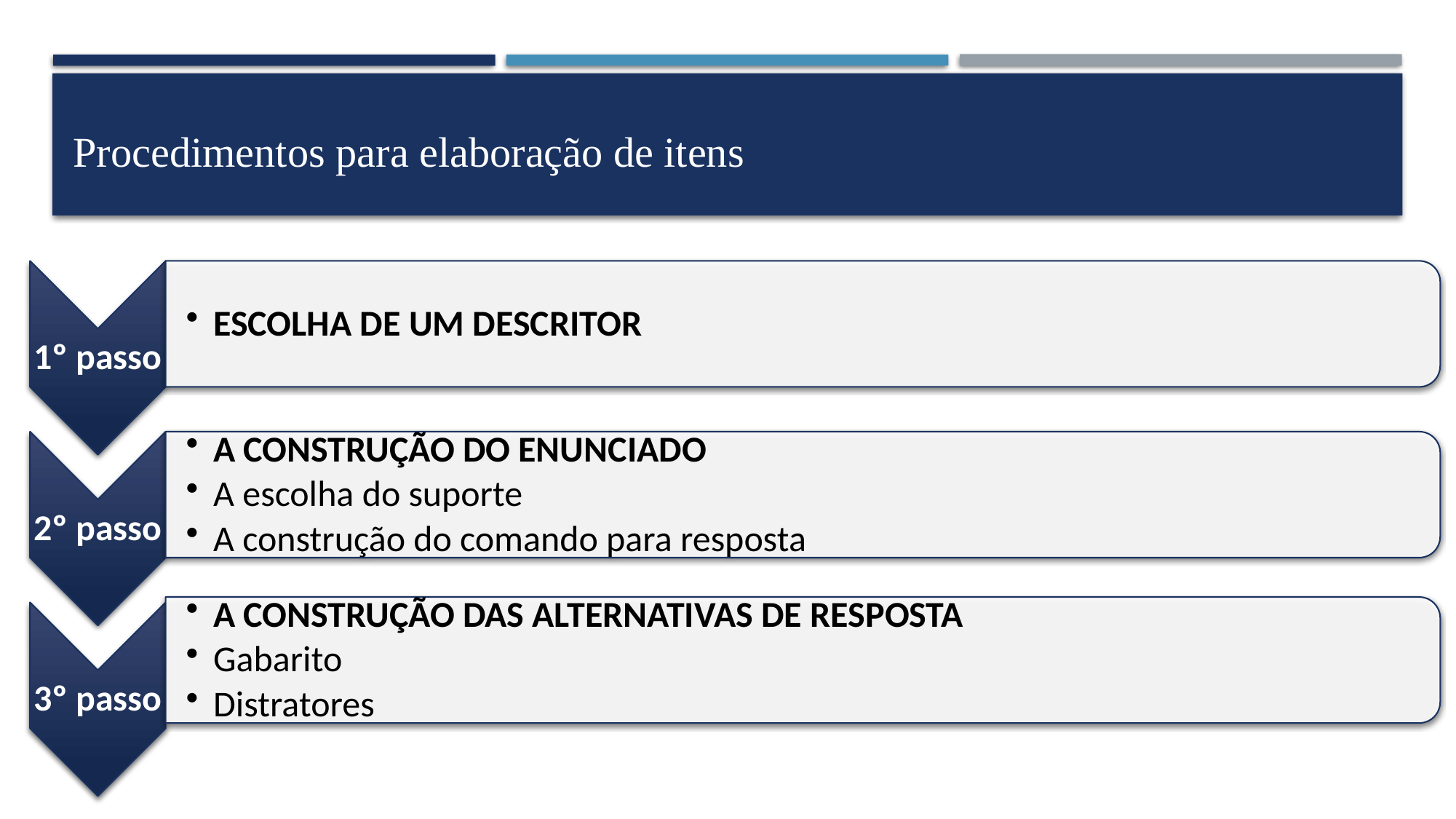

#
Procedimentos para elaboração de itens

1º passo
ESCOLHA DE UM DESCRITOR
2º passo
A CONSTRUÇÃO DO ENUNCIADO
A escolha do suporte
A construção do comando para resposta
3º passo
A CONSTRUÇÃO DAS ALTERNATIVAS DE RESPOSTA
Gabarito
Distratores